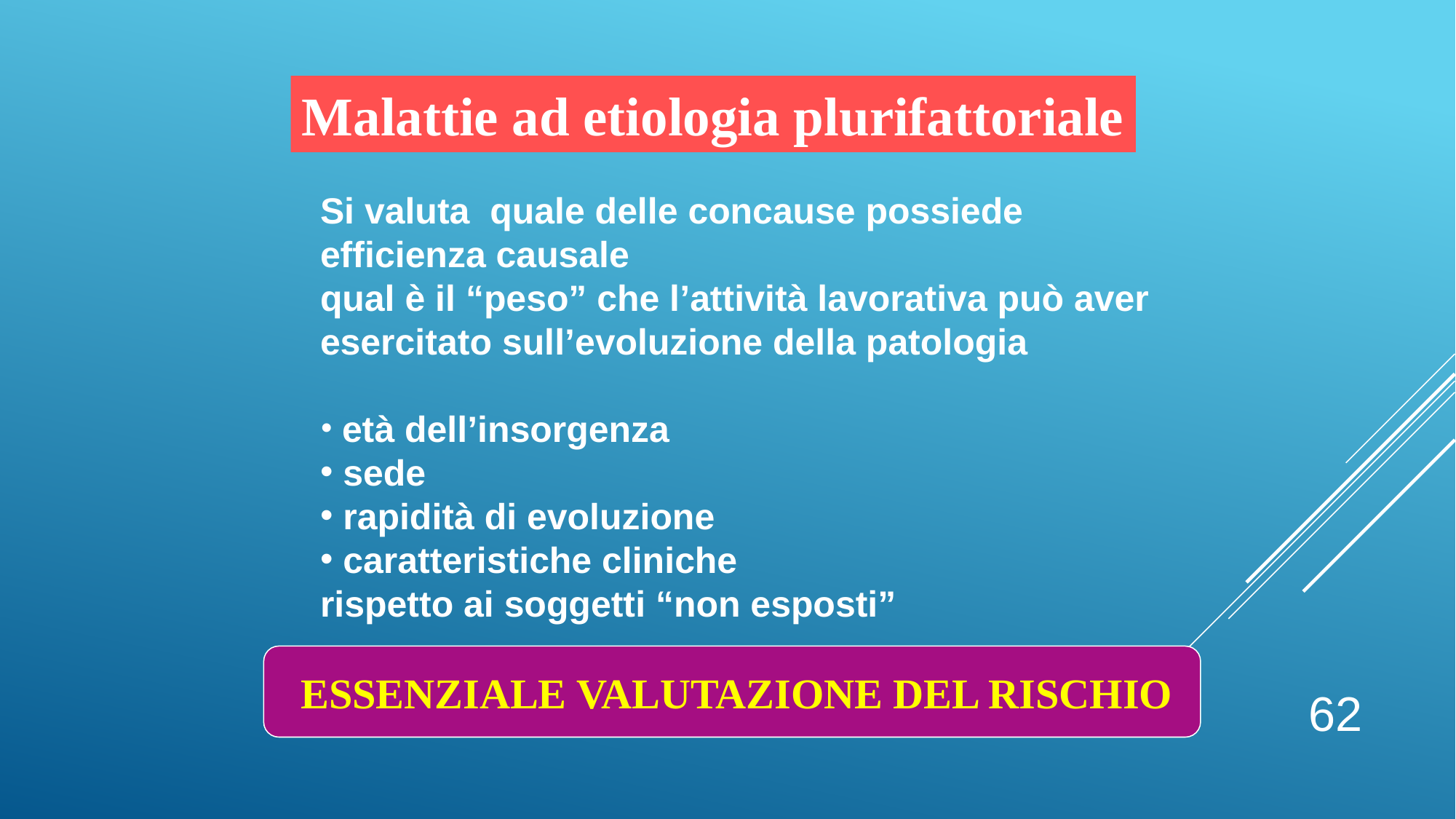

Malattie ad etiologia plurifattoriale
Si valuta  quale delle concause possiede efficienza causale
qual è il “peso” che l’attività lavorativa può aver esercitato sull’evoluzione della patologia

 età dell’insorgenza
 sede
 rapidità di evoluzione
 caratteristiche cliniche
rispetto ai soggetti “non esposti”
 ESSENZIALE VALUTAZIONE DEL RISCHIO
62